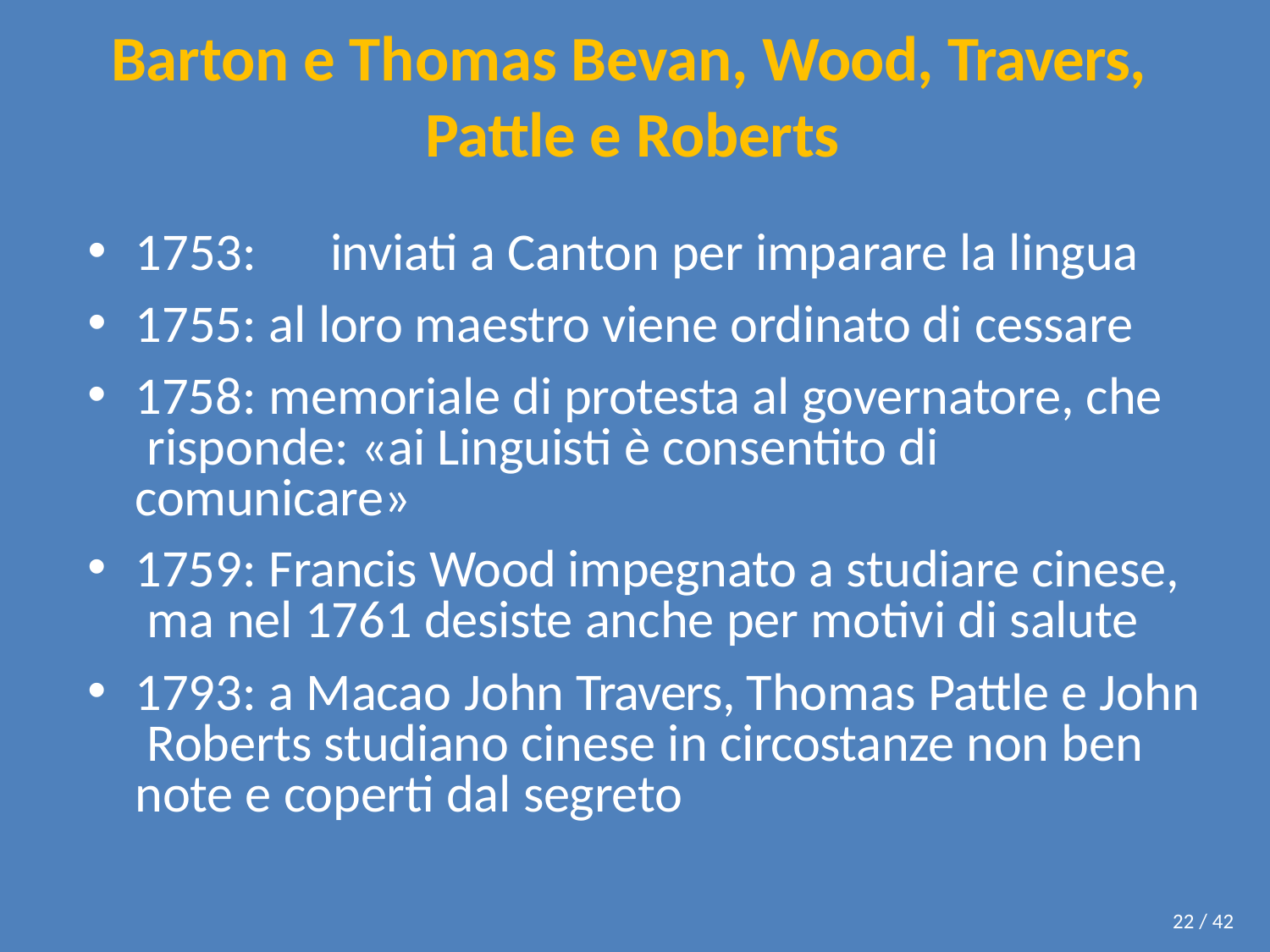

# Barton e Thomas Bevan, Wood, Travers,  Pattle e Roberts
1753:	inviati a Canton per imparare la lingua
1755: al loro maestro viene ordinato di cessare
1758: memoriale di protesta al governatore, che  risponde: «ai Linguisti è consentito di  comunicare»
1759: Francis Wood impegnato a studiare cinese,  ma nel 1761 desiste anche per motivi di salute
1793: a Macao John Travers, Thomas Pattle e John  Roberts studiano cinese in circostanze non ben  note e coperti dal segreto

22 / 42